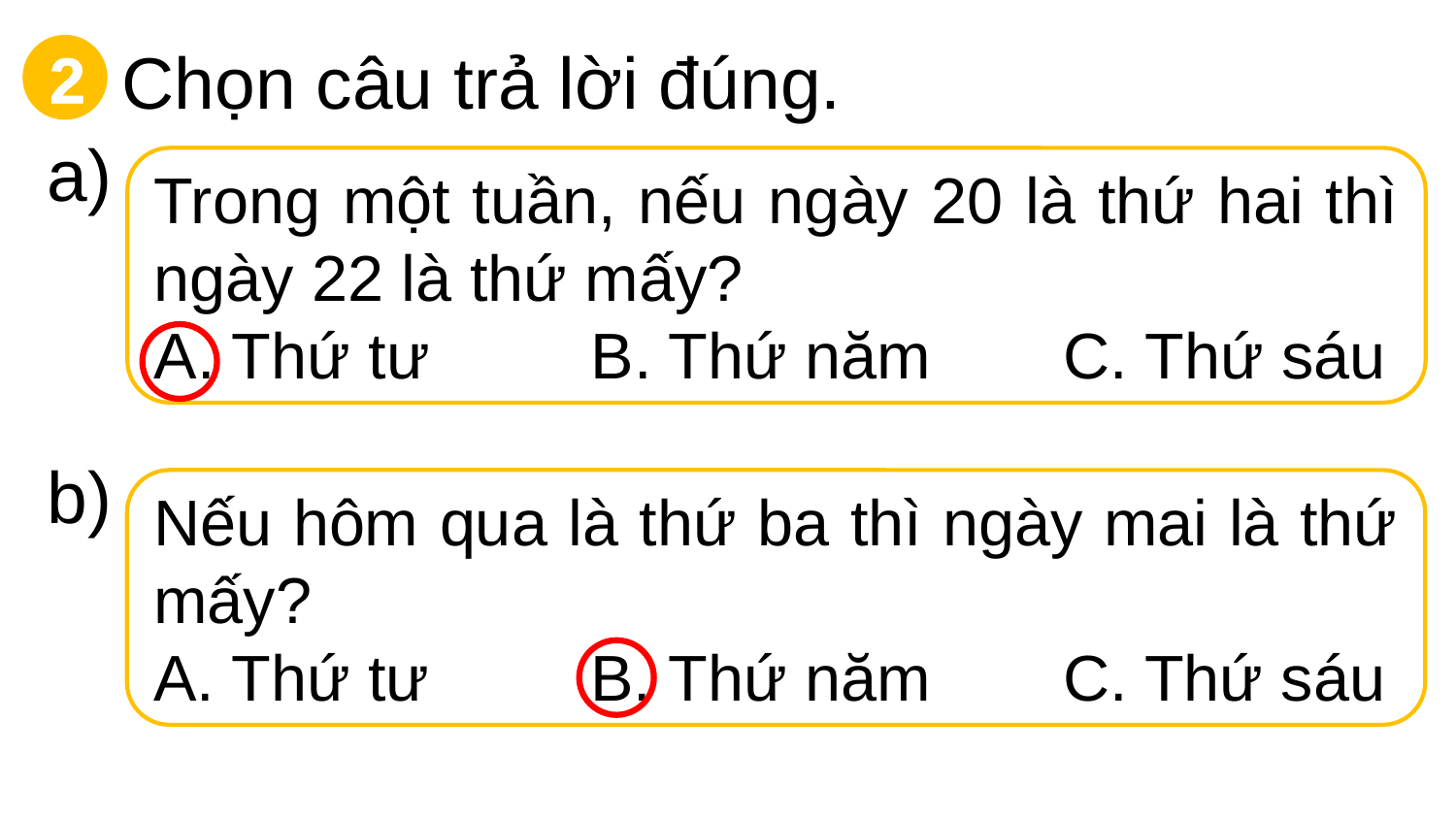

Chọn câu trả lời đúng.
2
a)
Trong một tuần, nếu ngày 20 là thứ hai thì ngày 22 là thứ mấy?
A. Thứ tư		B. Thứ năm	  C. Thứ sáu

b)
Nếu hôm qua là thứ ba thì ngày mai là thứ mấy?
A. Thứ tư		B. Thứ năm	  C. Thứ sáu